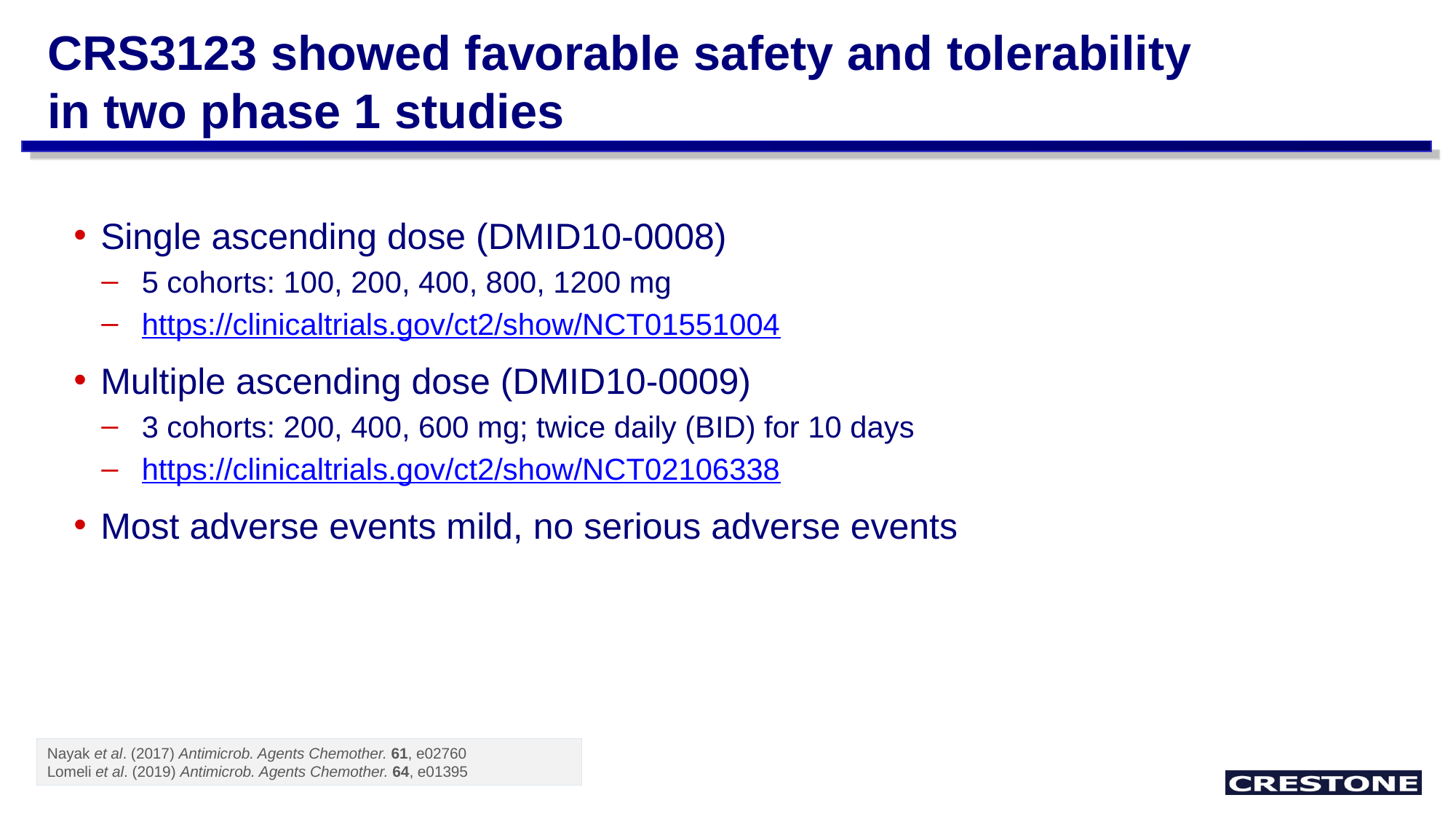

# CRS3123 showed favorable safety and tolerability in two phase 1 studies
Single ascending dose (DMID10-0008)
5 cohorts: 100, 200, 400, 800, 1200 mg
https://clinicaltrials.gov/ct2/show/NCT01551004
Multiple ascending dose (DMID10-0009)
3 cohorts: 200, 400, 600 mg; twice daily (BID) for 10 days
https://clinicaltrials.gov/ct2/show/NCT02106338
Most adverse events mild, no serious adverse events
Nayak et al. (2017) Antimicrob. Agents Chemother. 61, e02760
Lomeli et al. (2019) Antimicrob. Agents Chemother. 64, e01395